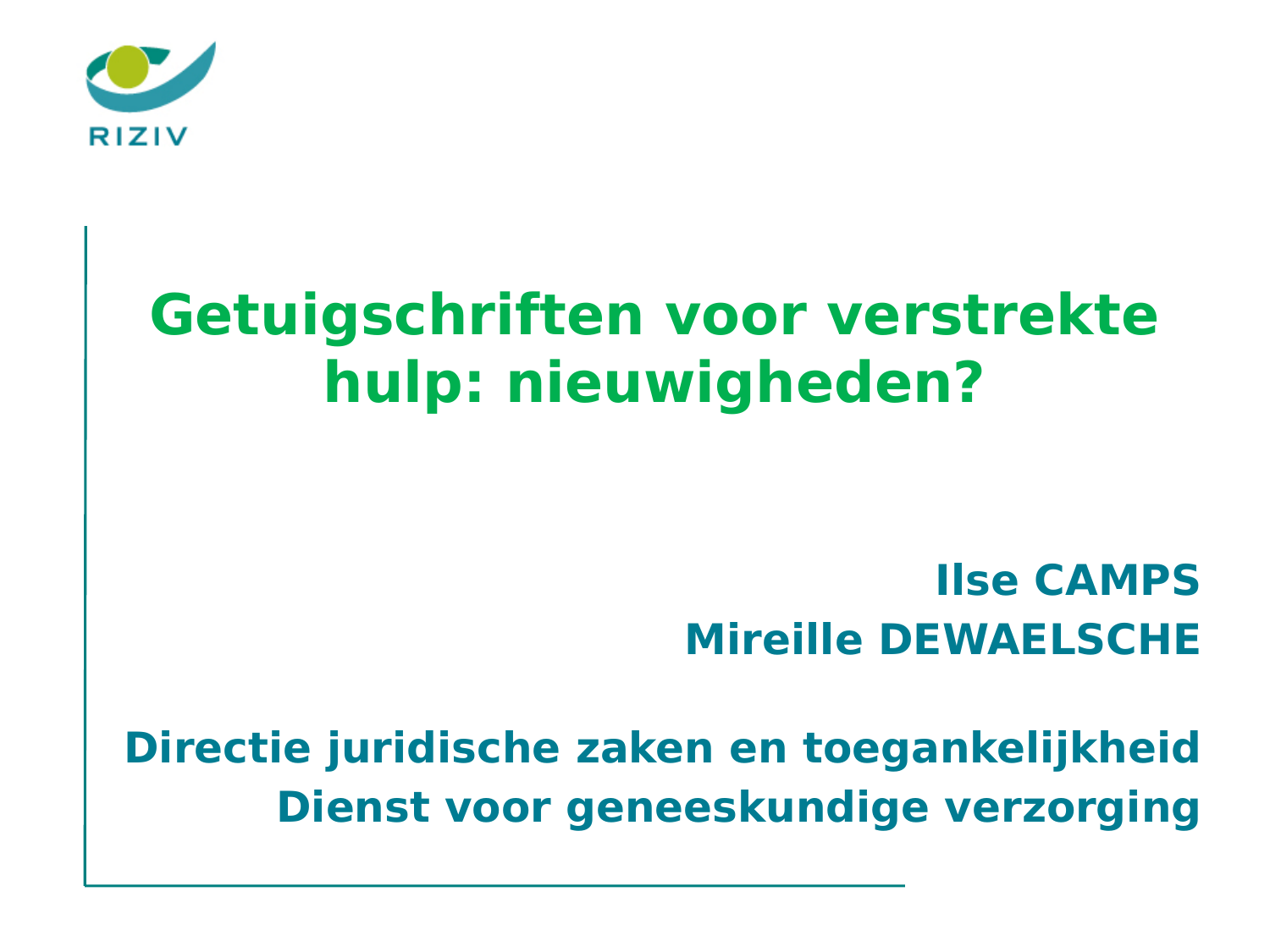

# Getuigschriften voor verstrekte hulp: nieuwigheden?

Ilse CAMPS
Mireille DEWAELSCHE

Directie juridische zaken en toegankelijkheid
Dienst voor geneeskundige verzorging